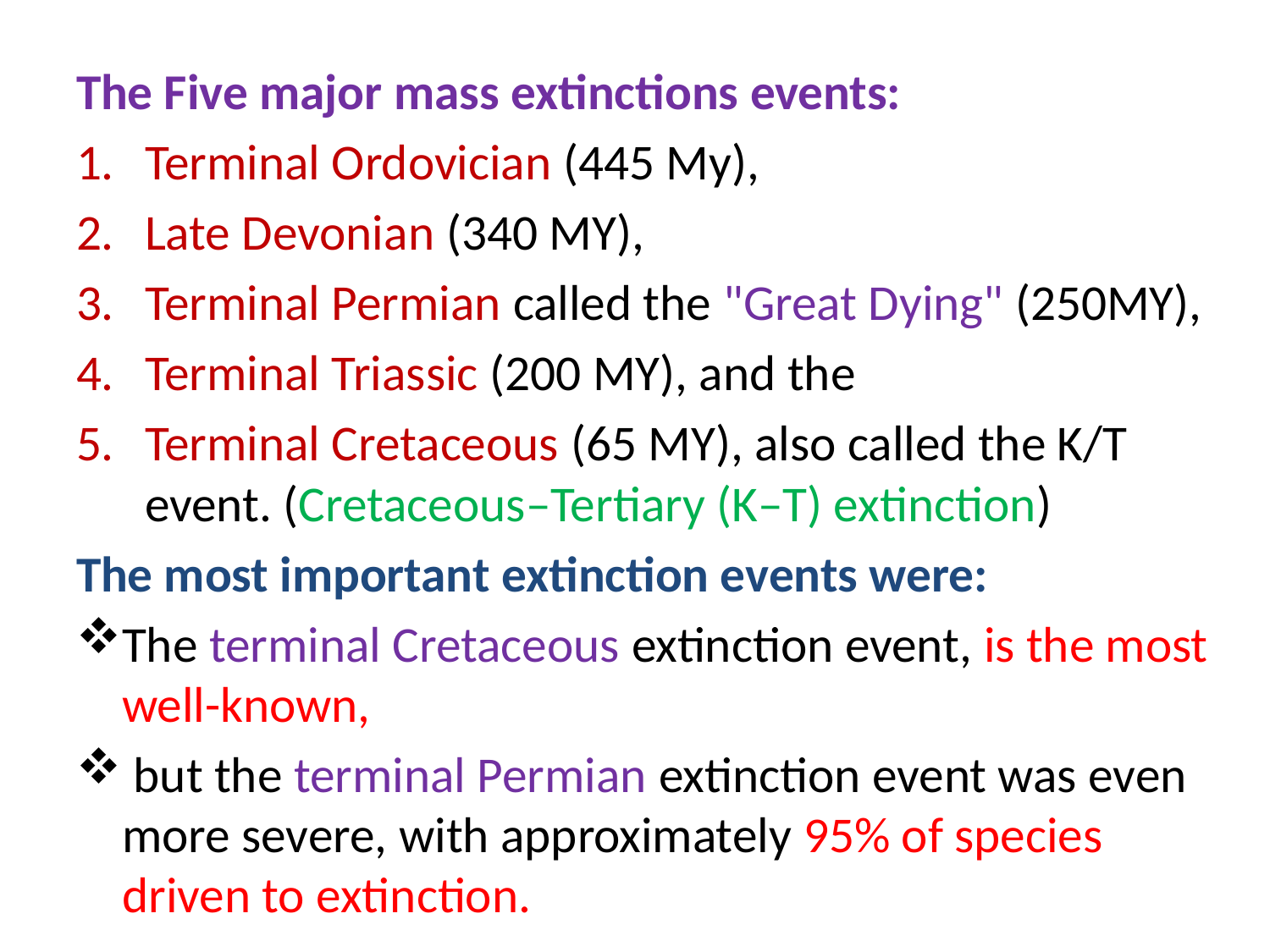

The Five major mass extinctions events:
Terminal Ordovician (445 My),
Late Devonian (340 MY),
Terminal Permian called the "Great Dying" (250MY),
Terminal Triassic (200 MY), and the
Terminal Cretaceous (65 MY), also called the K/T event. (Cretaceous–Tertiary (K–T) extinction)
The most important extinction events were:
The terminal Cretaceous extinction event, is the most well-known,
 but the terminal Permian extinction event was even more severe, with approximately 95% of species driven to extinction.